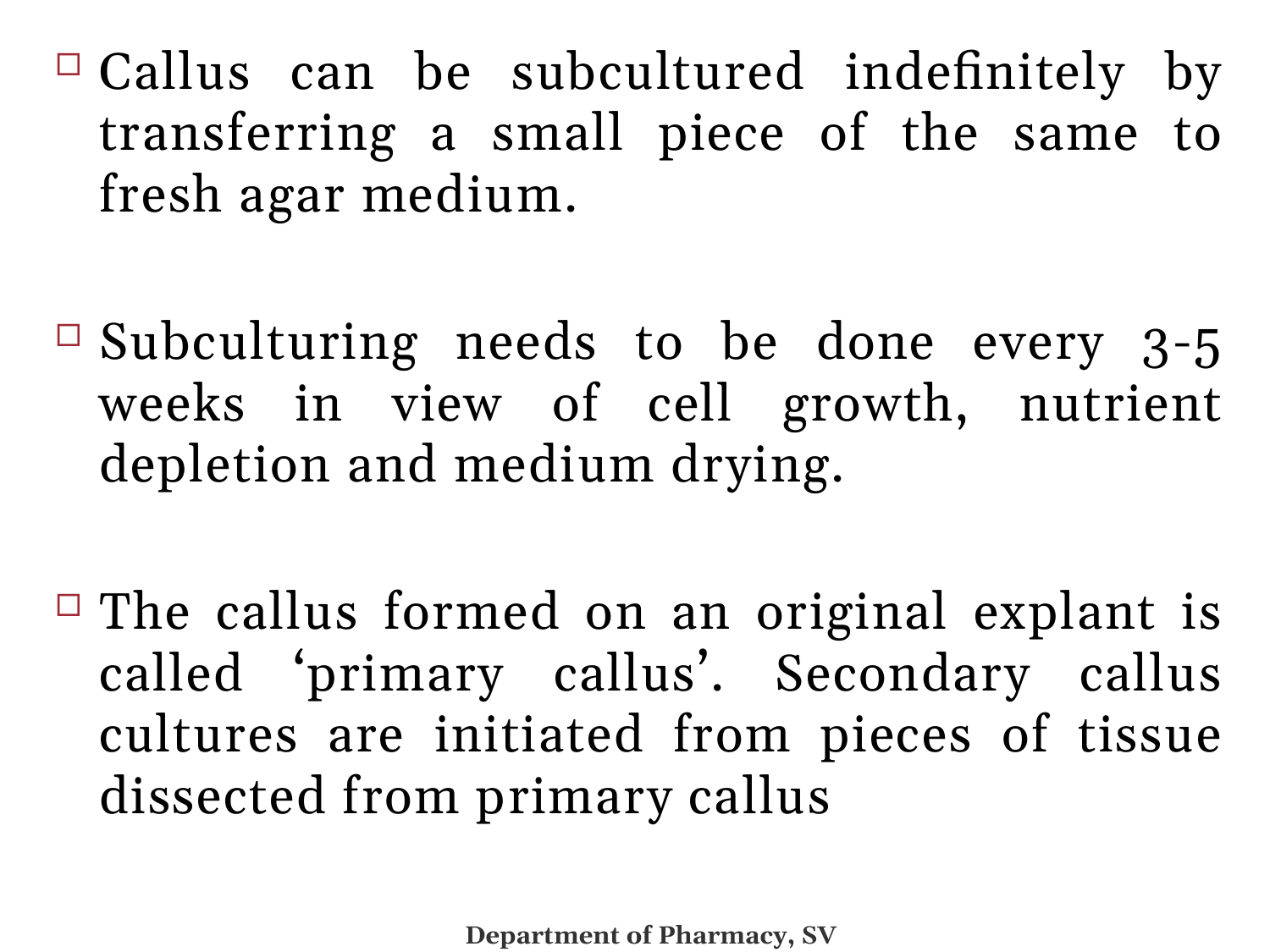

Callus can be subcultured indefinitely by transferring a small piece of the same to fresh agar medium.

Subculturing needs to be done every 3-5 weeks in view of cell growth, nutrient depletion and medium drying.

The callus formed on an original explant is called ‘primary callus’. Secondary callus cultures are initiated from pieces of tissue dissected from primary callus
Department of Pharmacy, SV